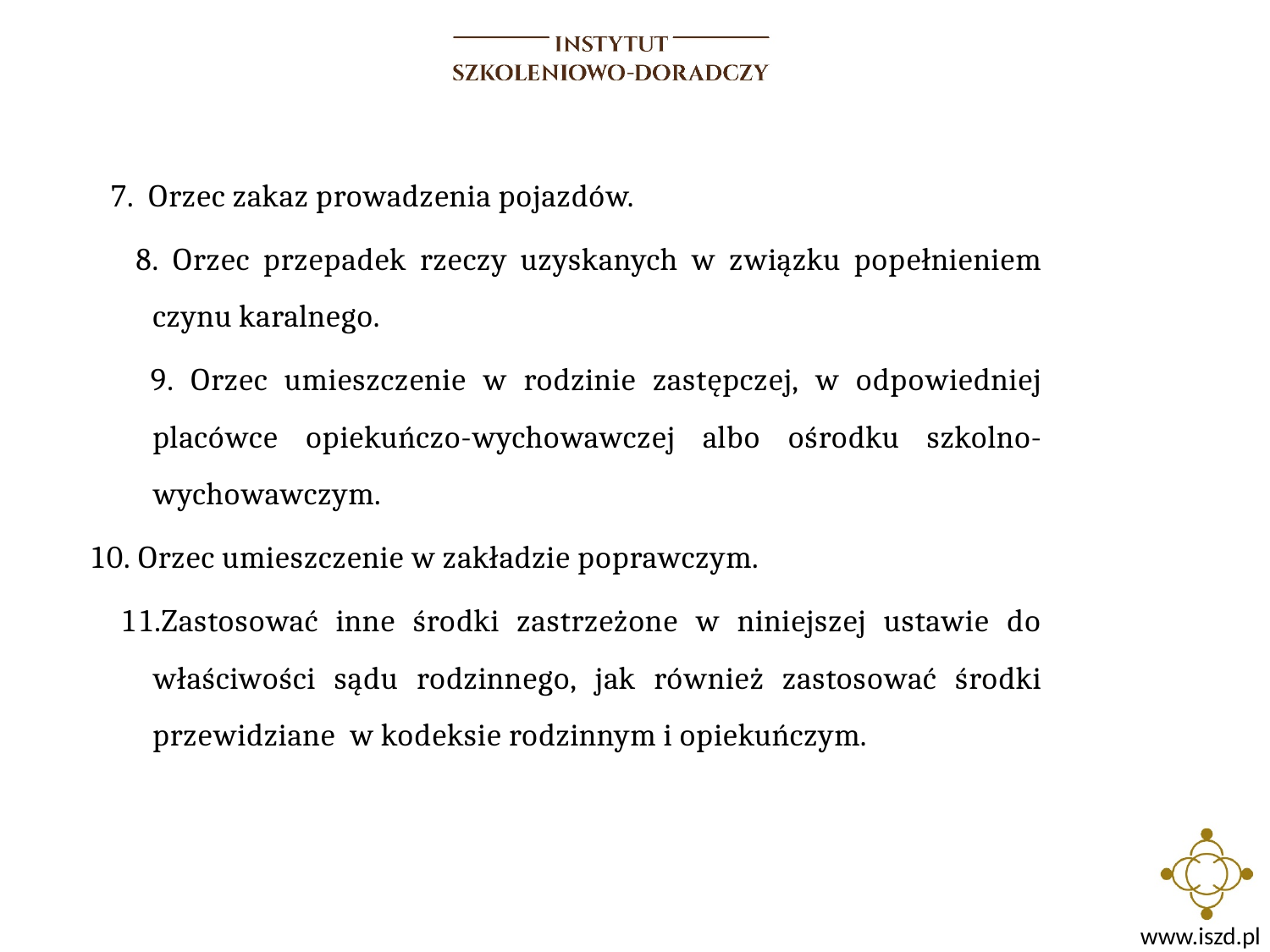

7.  Orzec zakaz prowadzenia pojazdów.
     8. Orzec przepadek rzeczy uzyskanych w związku popełnieniem czynu karalnego.
     9. Orzec umieszczenie w rodzinie zastępczej, w odpowiedniej placówce opiekuńczo-wychowawczej albo ośrodku szkolno-wychowawczym.
   10. Orzec umieszczenie w zakładzie poprawczym.
   11.Zastosować inne środki zastrzeżone w niniejszej ustawie do właściwości sądu rodzinnego, jak również zastosować środki przewidziane  w kodeksie rodzinnym i opiekuńczym.